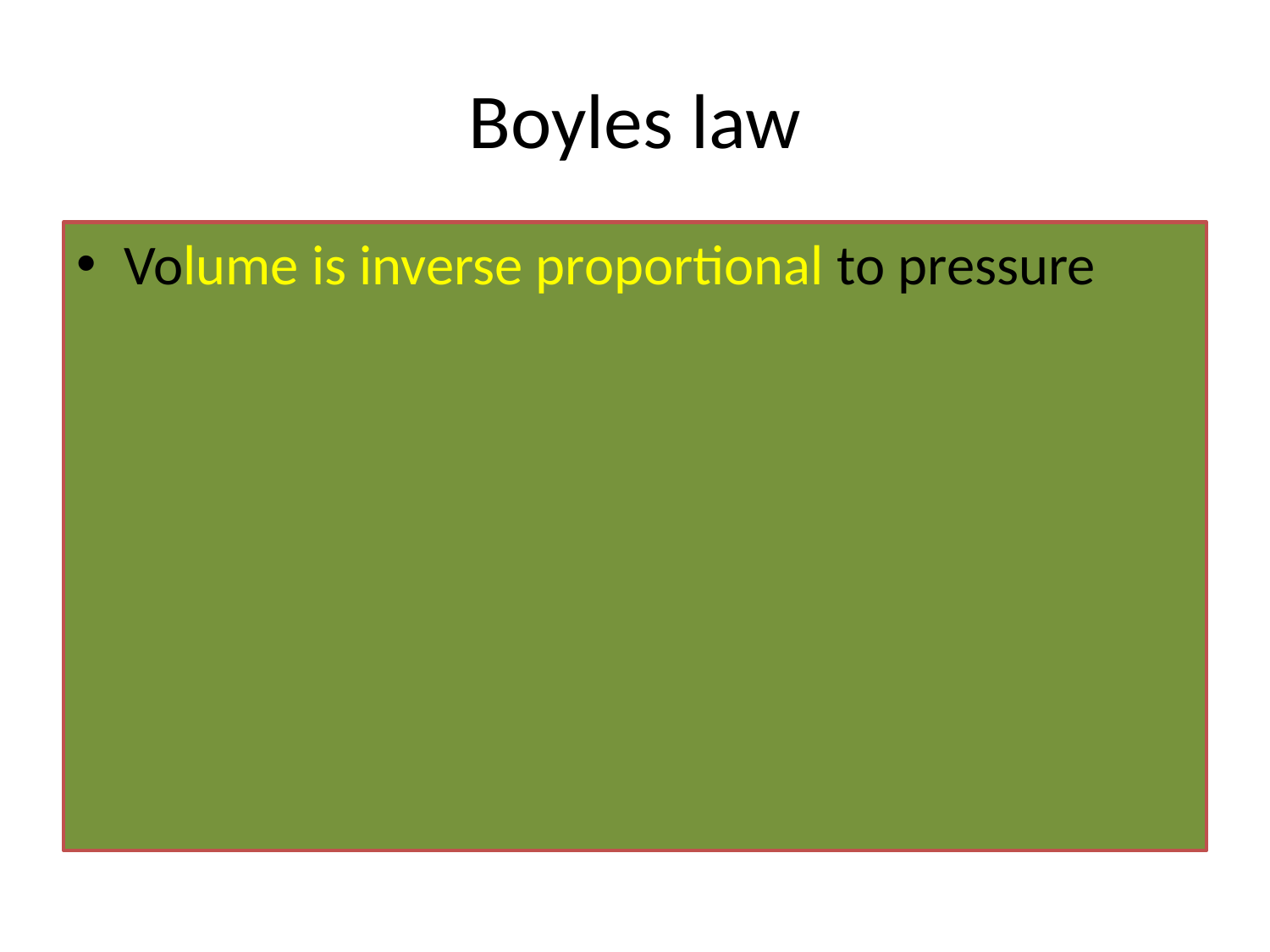

# Boyles law
Volume is inverse proportional to pressure